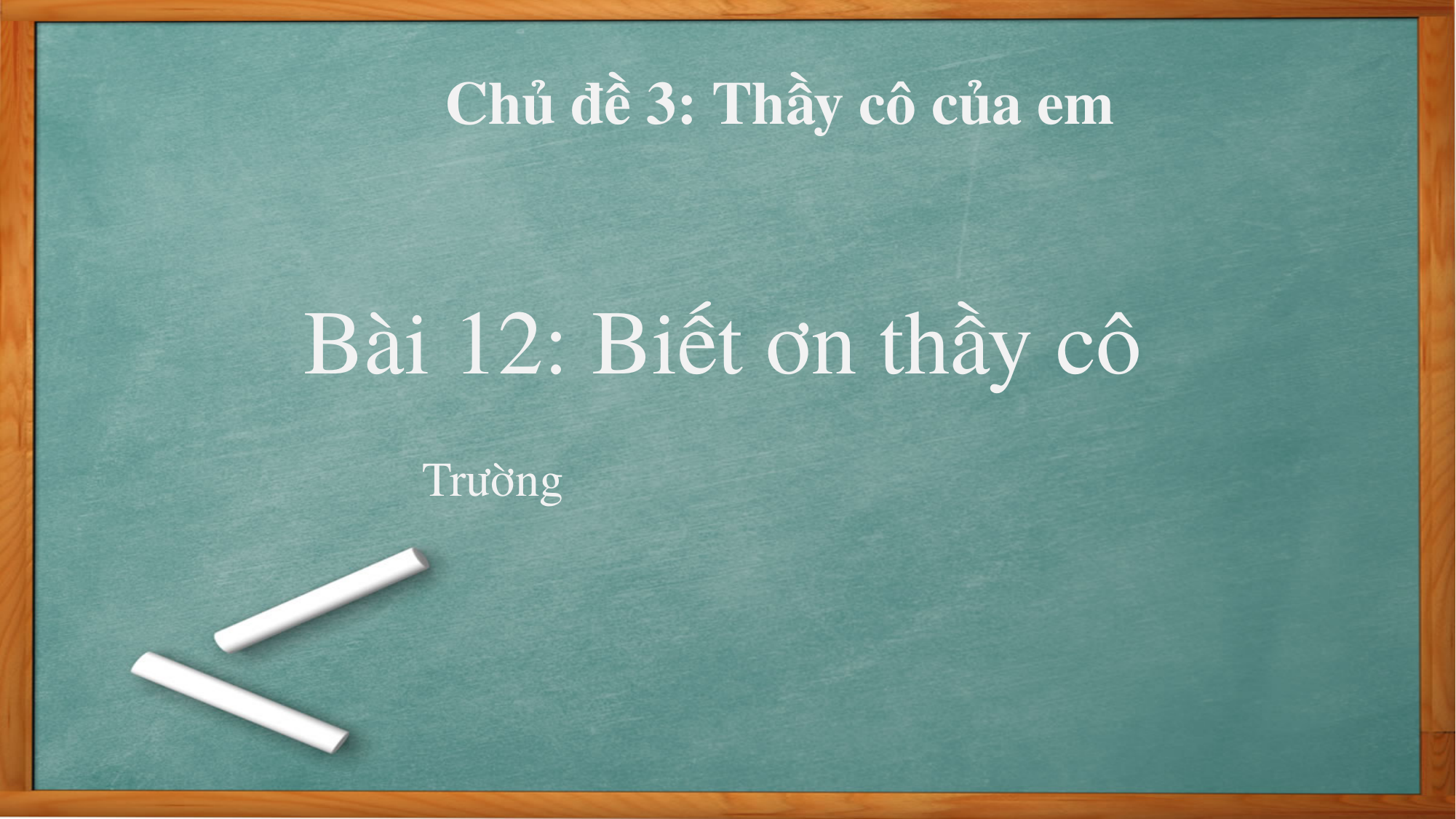

Chủ đề 3: Thầy cô của em
Bài 12: Biết ơn thầy cô
Trường